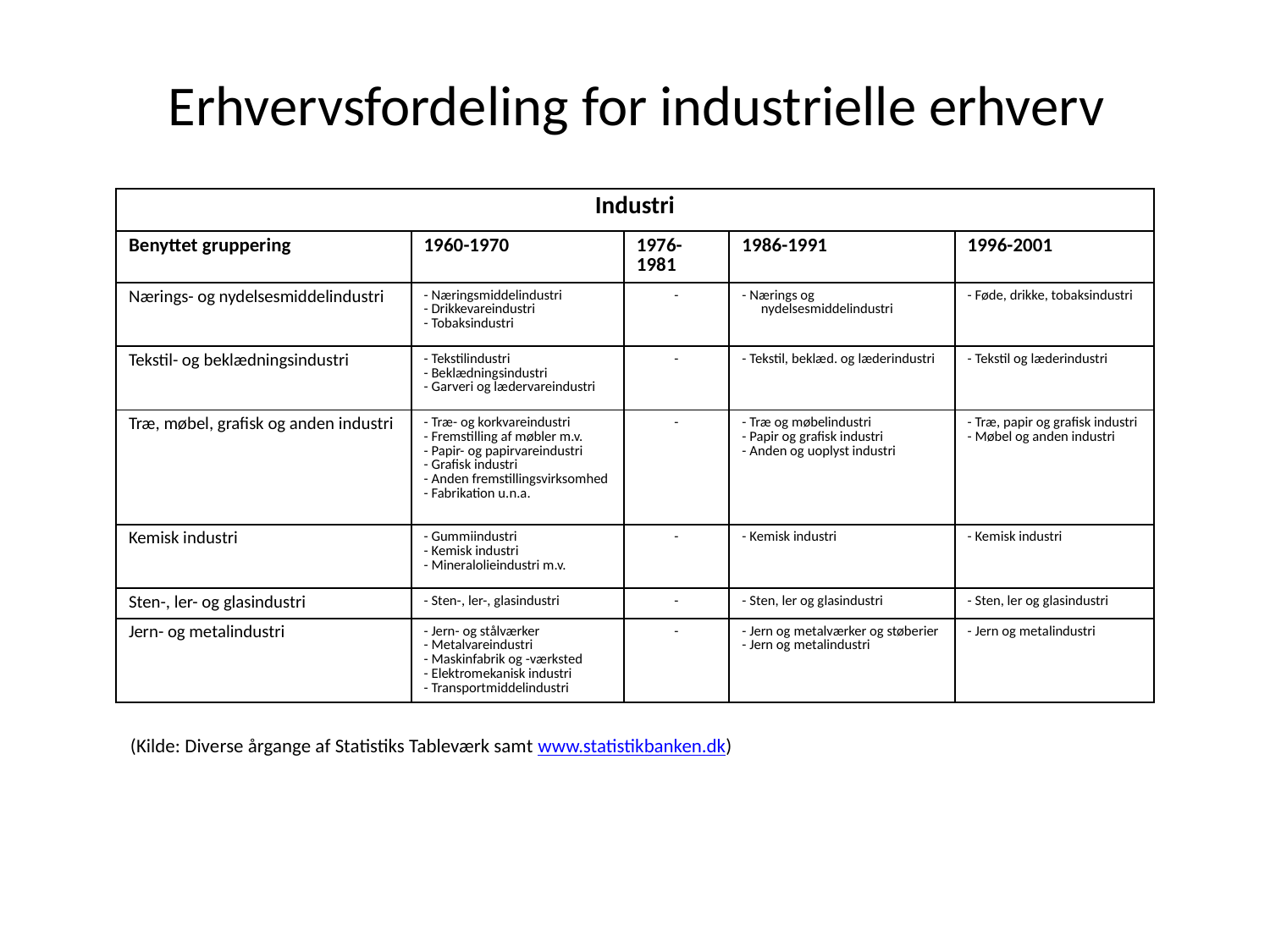

Erhvervsfordeling for industrielle erhverv
| Industri |  |  |  |  |
| --- | --- | --- | --- | --- |
| Benyttet gruppering | 1960-1970 | 1976-1981 | 1986-1991 | 1996-2001 |
| Nærings- og nydelsesmiddelindustri | - Næringsmiddelindustri - Drikkevareindustri - Tobaksindustri | - | - Nærings og nydelsesmiddelindustri | - Føde, drikke, tobaksindustri |
| Tekstil- og beklædningsindustri | - Tekstilindustri - Beklædningsindustri - Garveri og lædervareindustri | - | - Tekstil, beklæd. og læderindustri | - Tekstil og læderindustri |
| Træ, møbel, grafisk og anden industri | - Træ- og korkvareindustri - Fremstilling af møbler m.v. - Papir- og papirvareindustri - Grafisk industri - Anden fremstillingsvirksomhed - Fabrikation u.n.a. | - | - Træ og møbelindustri - Papir og grafisk industri - Anden og uoplyst industri | - Træ, papir og grafisk industri - Møbel og anden industri |
| Kemisk industri | - Gummiindustri - Kemisk industri - Mineralolieindustri m.v. | - | - Kemisk industri | - Kemisk industri |
| Sten-, ler- og glasindustri | - Sten-, ler-, glasindustri | - | - Sten, ler og glasindustri | - Sten, ler og glasindustri |
| Jern- og metalindustri | - Jern- og stålværker - Metalvareindustri - Maskinfabrik og -værksted - Elektromekanisk industri - Transportmiddelindustri | - | - Jern og metalværker og støberier - Jern og metalindustri | - Jern og metalindustri |
(Kilde: Diverse årgange af Statistiks Tableværk samt www.statistikbanken.dk)